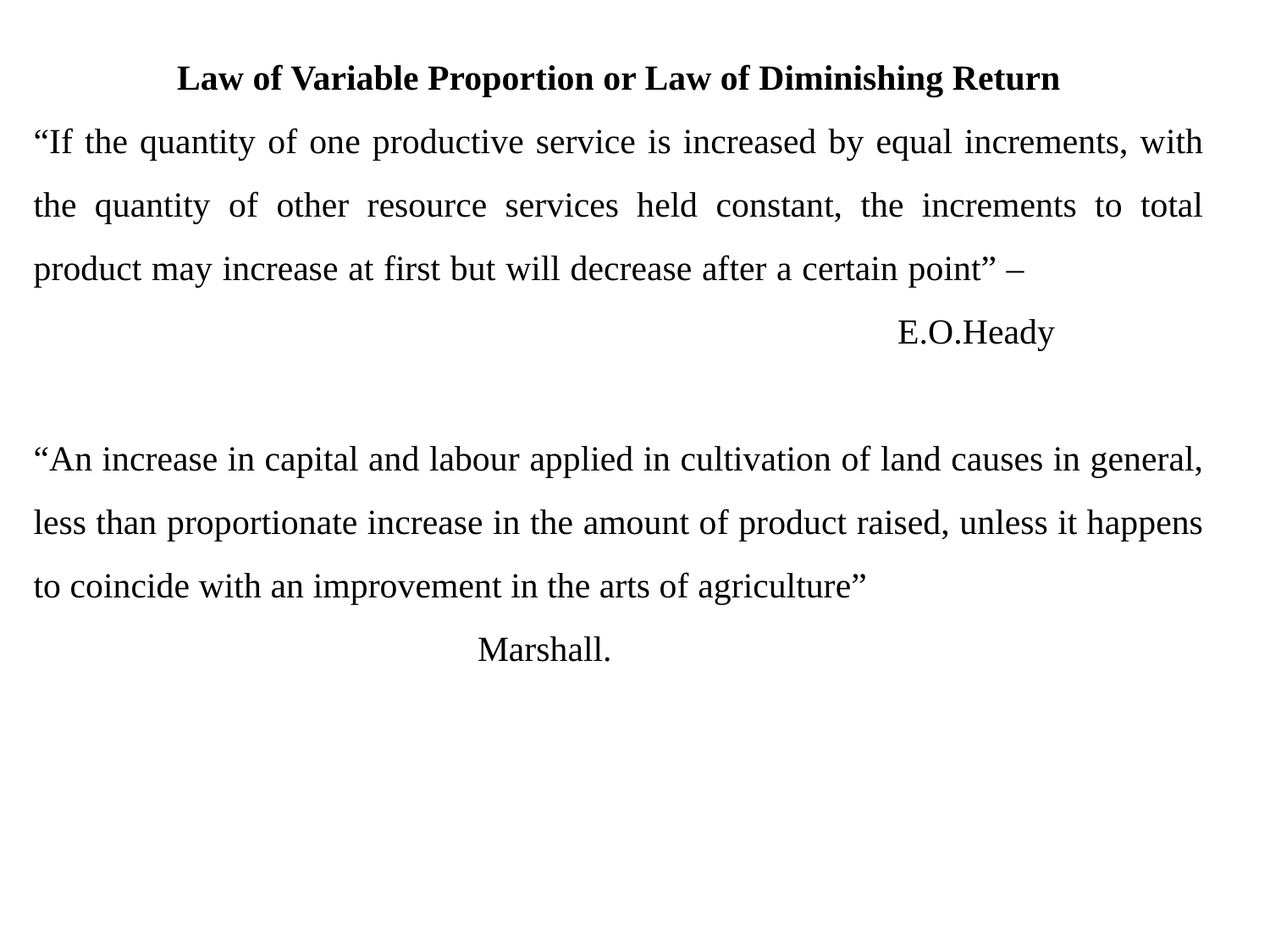

Law of Variable Proportion or Law of Diminishing Return
“If the quantity of one productive service is increased by equal increments, with the quantity of other resource services held constant, the increments to total product may increase at first but will decrease after a certain point” –                   	                                                                                   E.O.Heady

“An increase in capital and labour applied in cultivation of land causes in general, less than proportionate increase in the amount of product raised, unless it happens to coincide with an improvement in the arts of agriculture” 	                                                                                  Marshall.